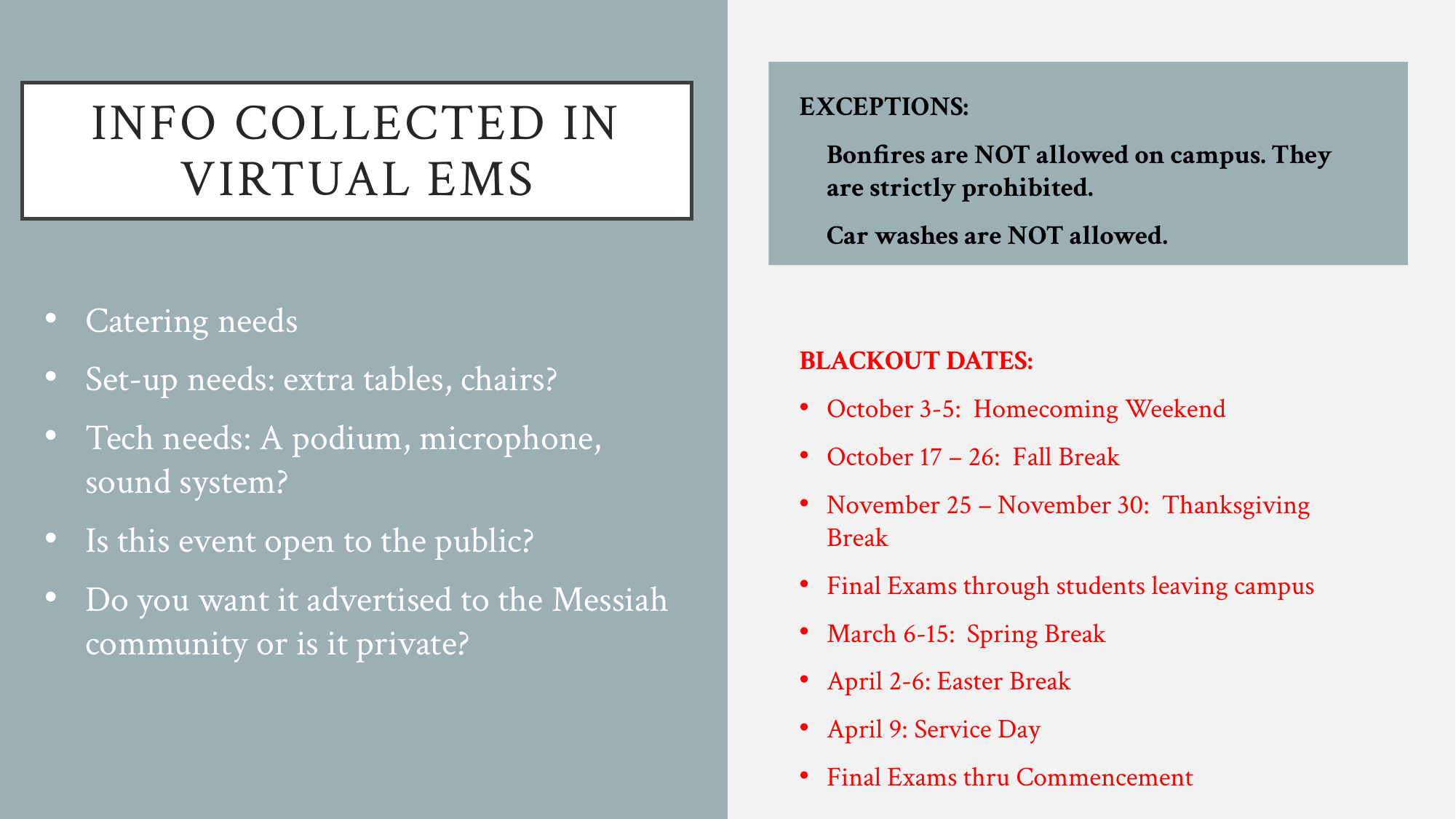

# Info collected in Virtual EMS
EXCEPTIONS:
Bonfires are NOT allowed on campus. They are strictly prohibited.
Car washes are NOT allowed.

BLACKOUT DATES:
October 3-5:  Homecoming Weekend
October 17 – 26:  Fall Break
November 25 – November 30:  Thanksgiving Break
Final Exams through students leaving campus
March 6-15:  Spring Break
April 2-6: Easter Break
April 9: Service Day
Final Exams thru Commencement

Catering needs
Set-up needs: extra tables, chairs?
Tech needs: A podium, microphone, sound system?
Is this event open to the public?
Do you want it advertised to the Messiah community or is it private?